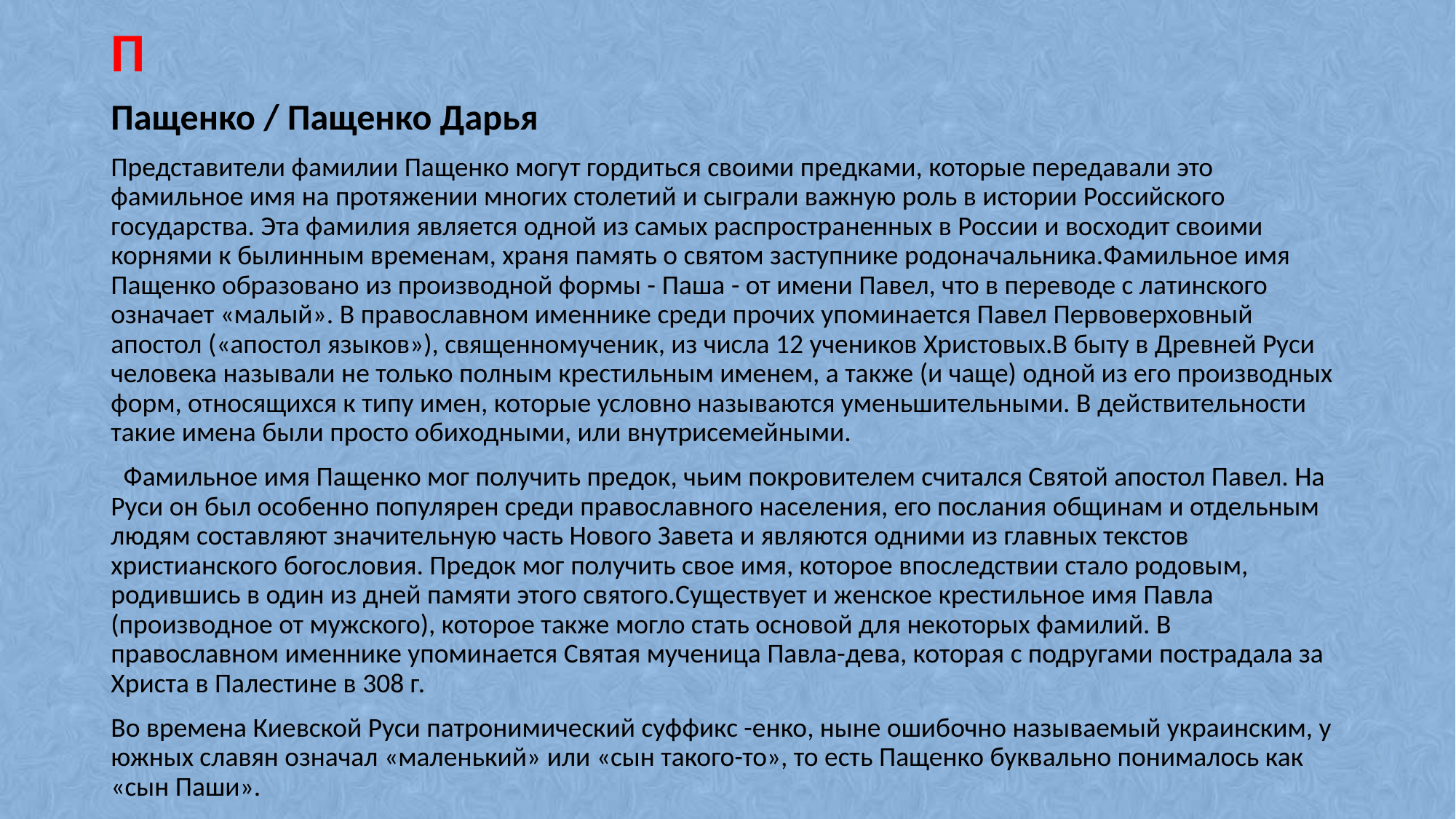

П
Пащенко / Пащенко Дарья
Представители фамилии Пащенко могут гордиться своими предками, которые передавали это фамильное имя на протяжении многих столетий и сыграли важную роль в истории Российского государства. Эта фамилия является одной из самых распространенных в России и восходит своими корнями к былинным временам, храня память о святом заступнике родоначальника.Фамильное имя Пащенко образовано из производной формы - Паша - от имени Павел, что в переводе с латинского означает «малый». В православном именнике среди прочих упоминается Павел Первоверховный апостол («апостол языков»), священномученик, из числа 12 учеников Христовых.В быту в Древней Руси человека называли не только полным крестильным именем, а также (и чаще) одной из его производных форм, относящихся к типу имен, которые условно называются уменьшительными. В действительности такие имена были просто обиходными, или внутрисемейными.
  Фамильное имя Пащенко мог получить предок, чьим покровителем считался Святой апостол Павел. На Руси он был особенно популярен среди православного населения, его послания общинам и отдельным людям составляют значительную часть Нового Завета и являются одними из главных текстов христианского богословия. Предок мог получить свое имя, которое впоследствии стало родовым, родившись в один из дней памяти этого святого.Существует и женское крестильное имя Павла (производное от мужского), которое также могло стать основой для некоторых фамилий. В православном именнике упоминается Святая мученица Павла-дева, которая с подругами пострадала за Христа в Палестине в 308 г.
Во времена Киевской Руси патронимический суффикс -енко, ныне ошибочно называемый украинским, у южных славян означал «маленький» или «сын такого-то», то есть Пащенко буквально понималось как «сын Паши».